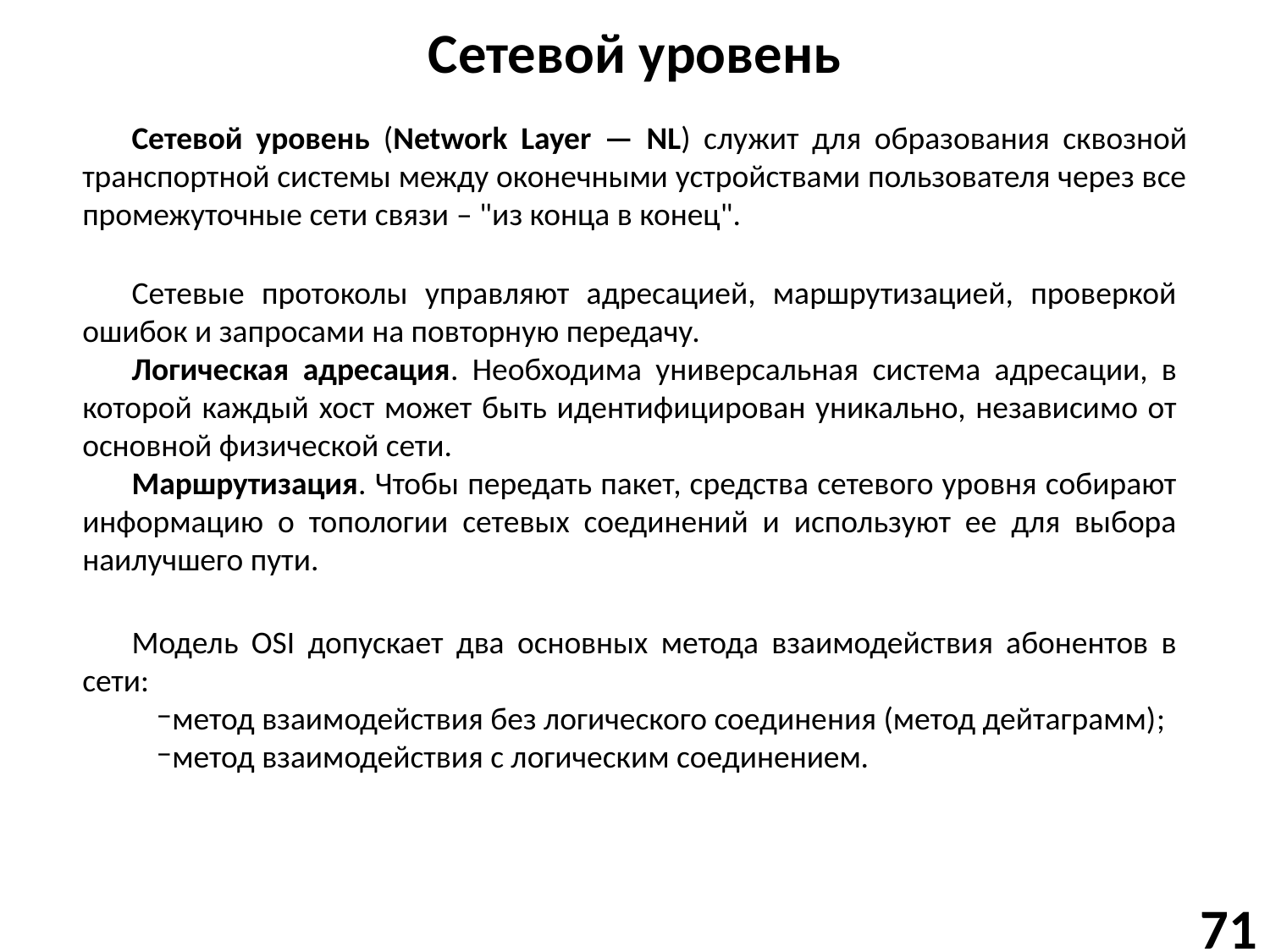

# Сетевой уровень
Сетевой уровень (Network Layer — NL) служит для образования сквозной транспортной системы между оконечными устройствами пользователя через все промежуточные сети связи – "из конца в конец".
Сетевые протоколы управляют адресацией, маршрутизацией, проверкой ошибок и запросами на повторную передачу.
Логическая адресация. Необходима универсальная система адресации, в которой каждый хост может быть идентифицирован уникально, независимо от основной физической сети.
Маршрутизация. Чтобы передать пакет, средства сетевого уровня собирают информацию о топологии сетевых соединений и используют ее для выбора наилучшего пути.
Модель OSI допускает два основных метода взаимодействия абонентов в сети:
метод взаимодействия без логического соединения (метод дейтаграмм);
метод взаимодействия с логическим соединением.
71